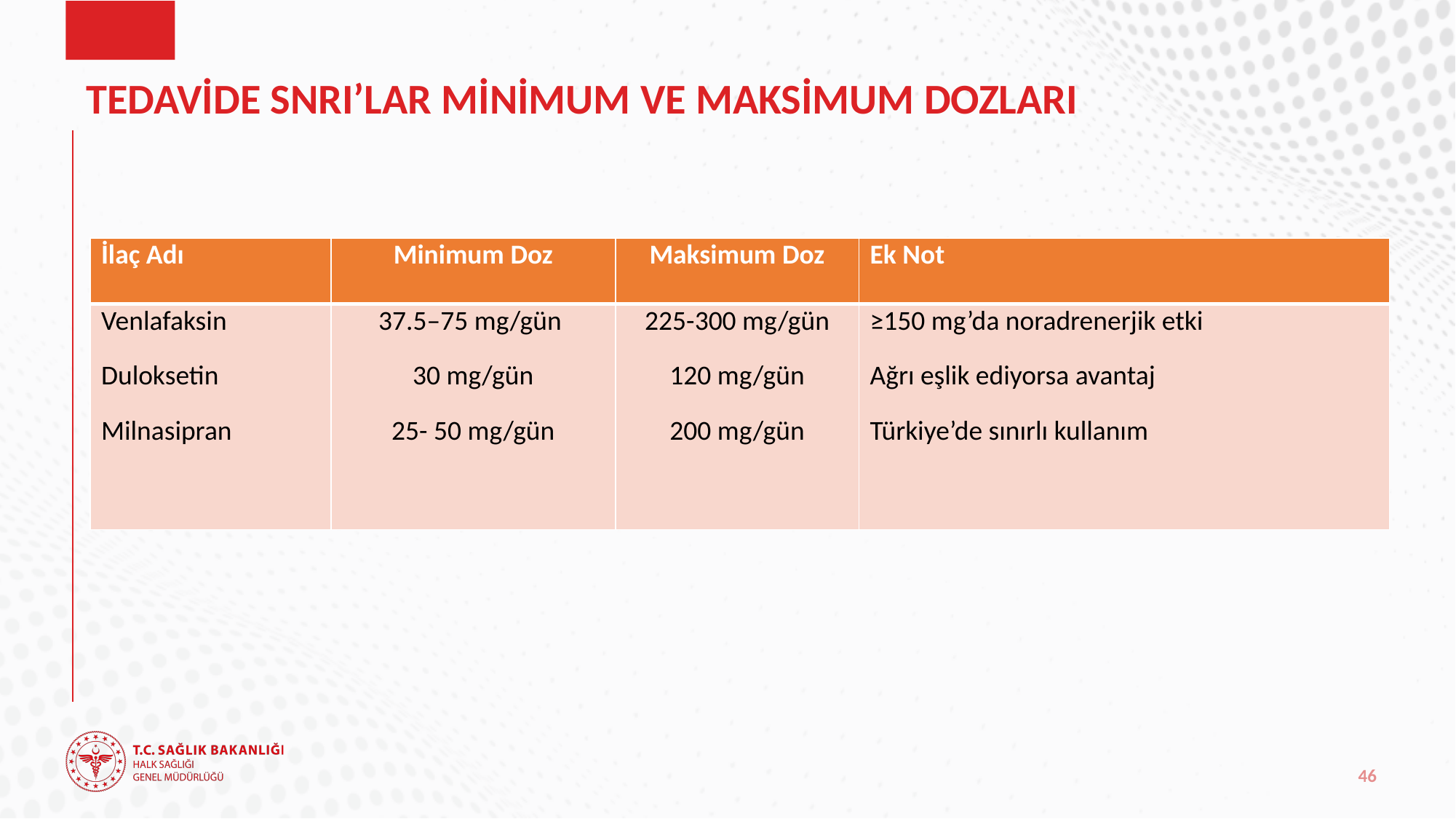

# TEDAVİDE SNRI’LAR MİNİMUM VE MAKSİMUM DOZLARI
| İlaç Adı | Minimum Doz | Maksimum Doz | Ek Not |
| --- | --- | --- | --- |
| Venlafaksin Duloksetin Milnasipran | 37.5–75 mg/gün 30 mg/gün 25- 50 mg/gün | 225-300 mg/gün 120 mg/gün 200 mg/gün | ≥150 mg’da noradrenerjik etki Ağrı eşlik ediyorsa avantaj Türkiye’de sınırlı kullanım |
46